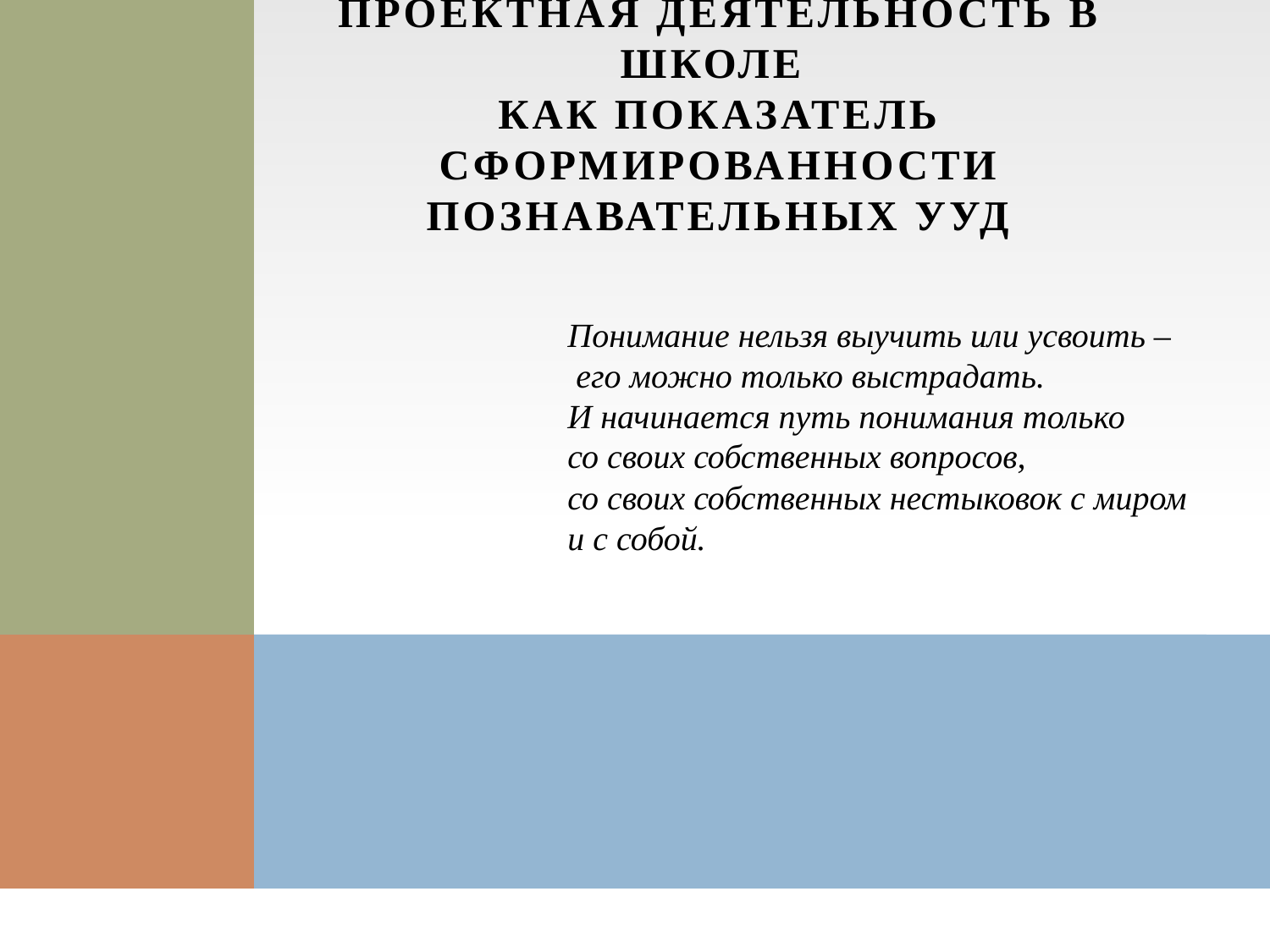

# Проектная деятельность в школе как показатель сформированности познавательных УУД

Понимание нельзя выучить или усвоить –
 его можно только выстрадать.
И начинается путь понимания только
со своих собственных вопросов,
со своих собственных нестыковок с миром и с собой.